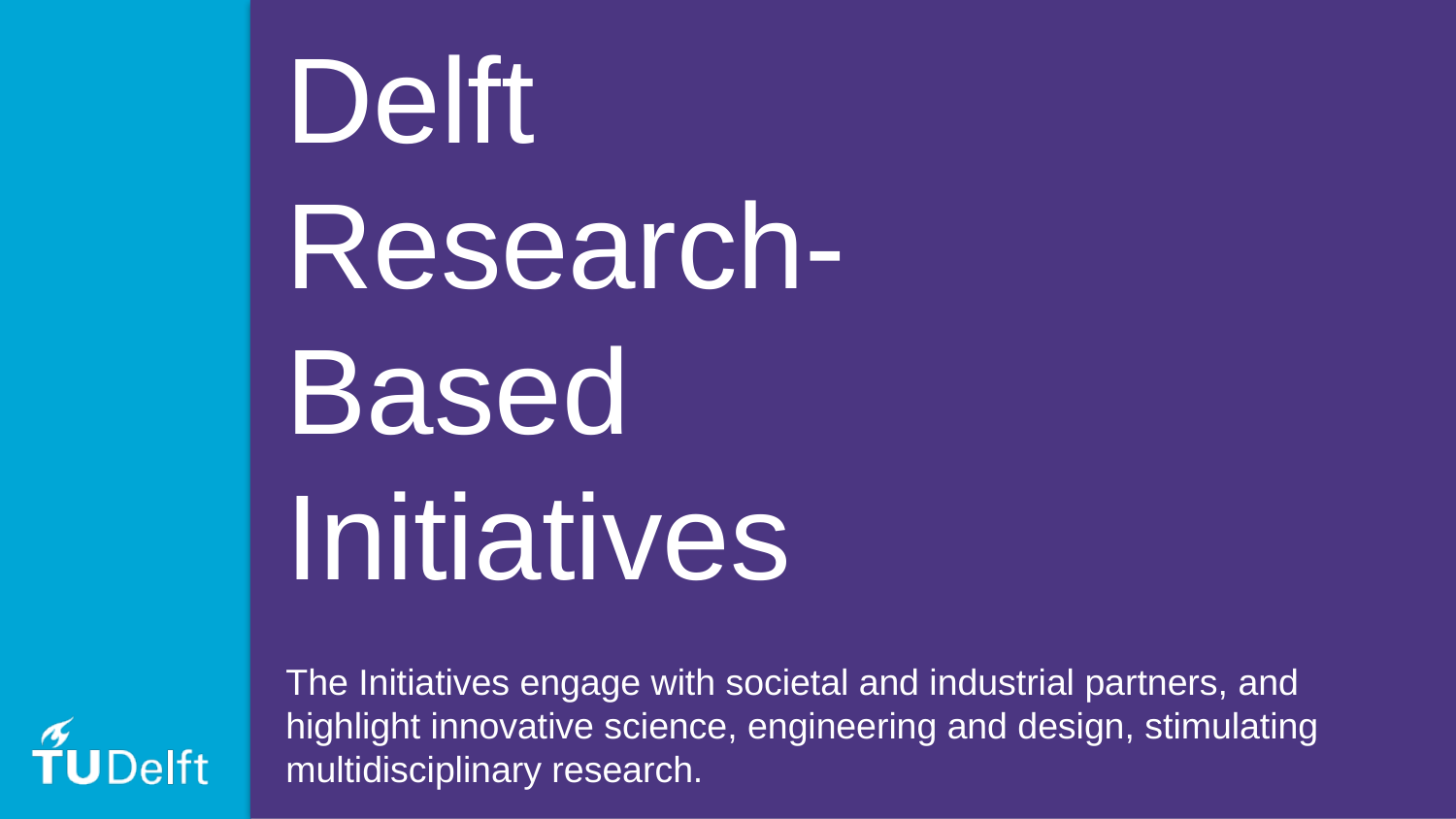

Delft Research-Based Initiatives
The Initiatives engage with societal and industrial partners, and highlight innovative science, engineering and design, stimulating multidisciplinary research.